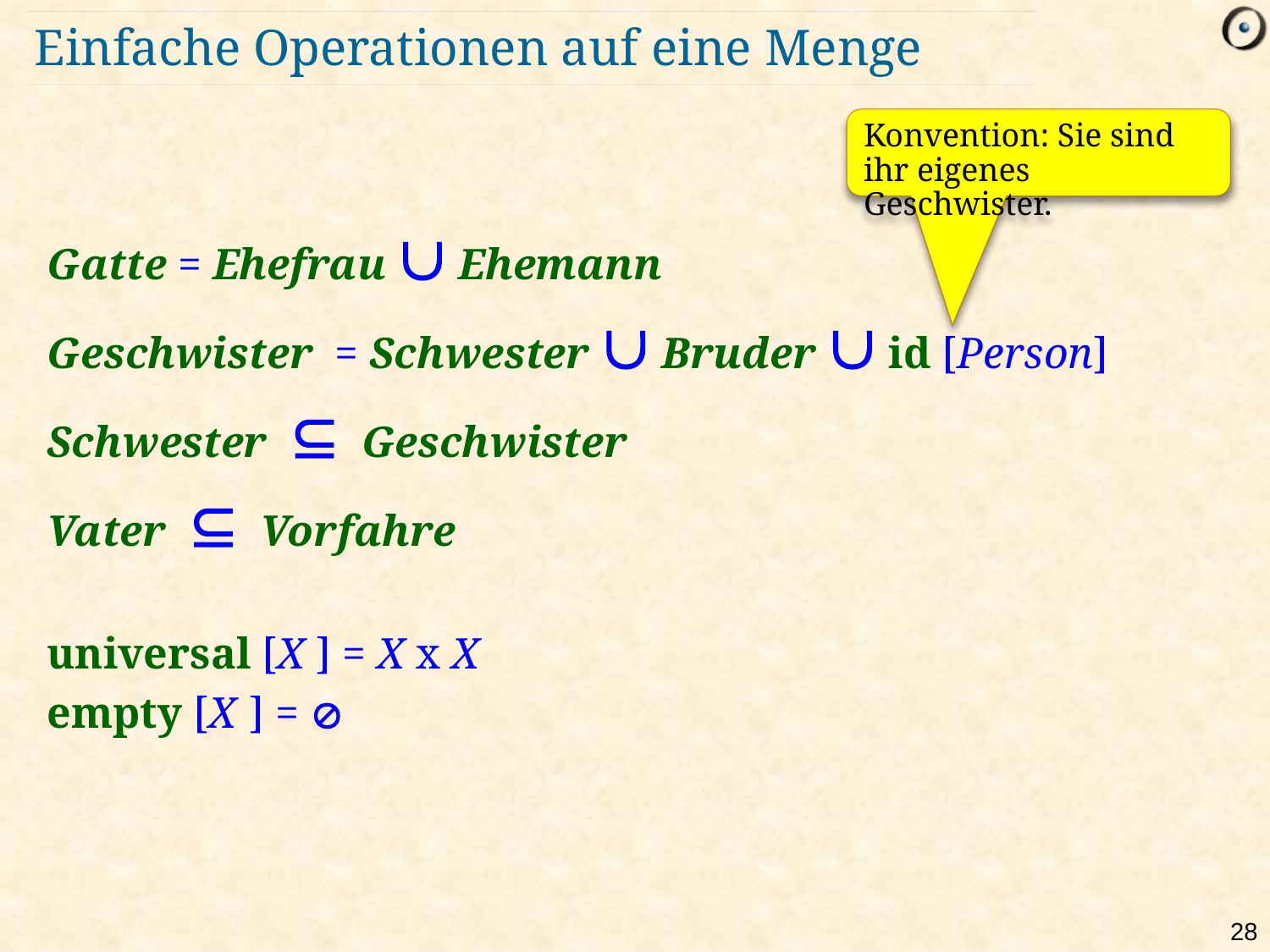

# Einfache Operationen auf eine Menge
Konvention: Sie sind ihr eigenes Geschwister.
Gatte = Ehefrau ∪ Ehemann
Geschwister  = Schwester ∪ Bruder ∪ id [Person]
Schwester  ⊆  Geschwister
Vater  ⊆  Vorfahre

universal [X ] = X x X
empty [X  ] = ∅